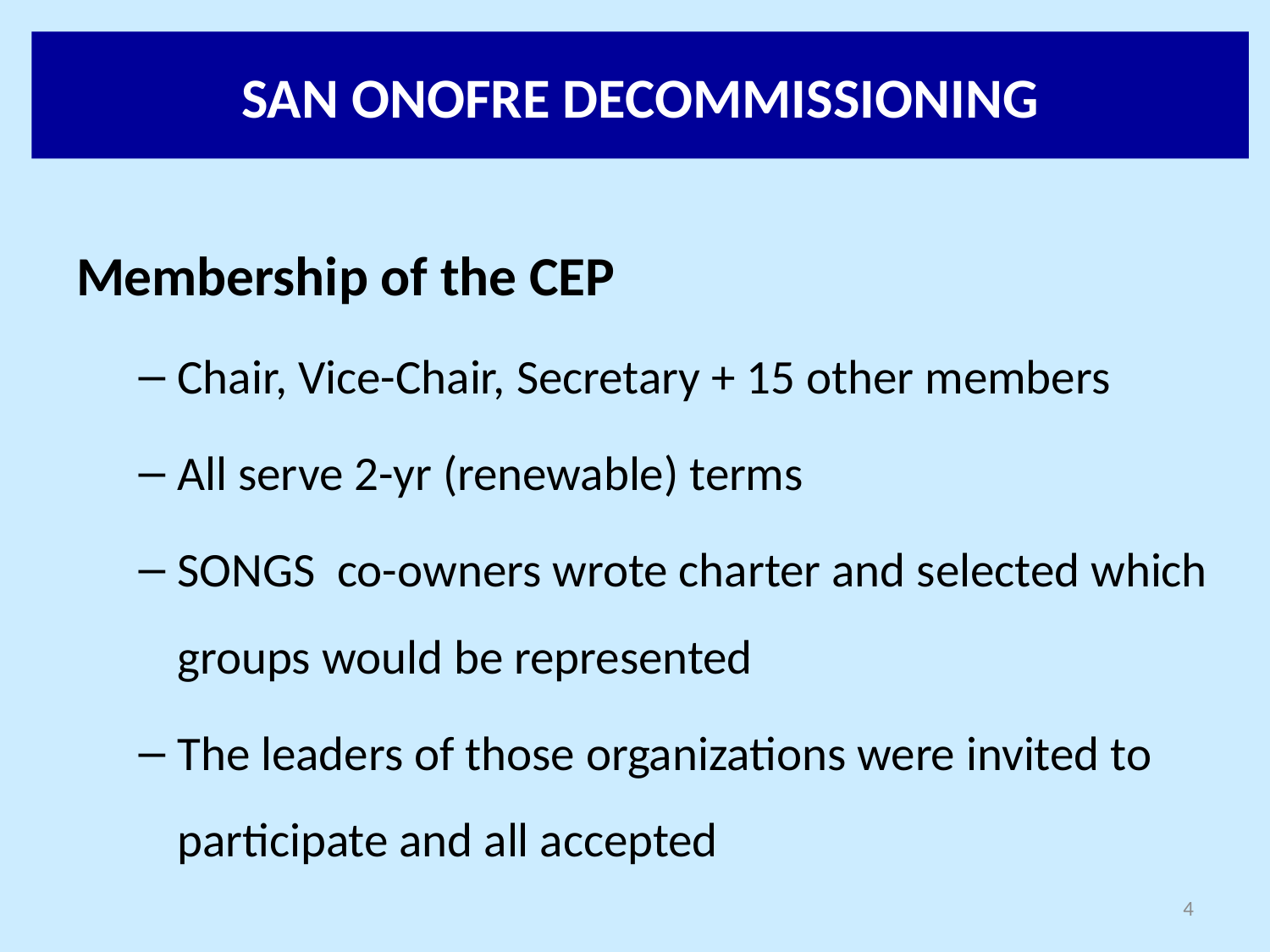

Membership of the CEP
Chair, Vice-Chair, Secretary + 15 other members
All serve 2-yr (renewable) terms
SONGS  co-owners wrote charter and selected which groups would be represented
The leaders of those organizations were invited to participate and all accepted

4